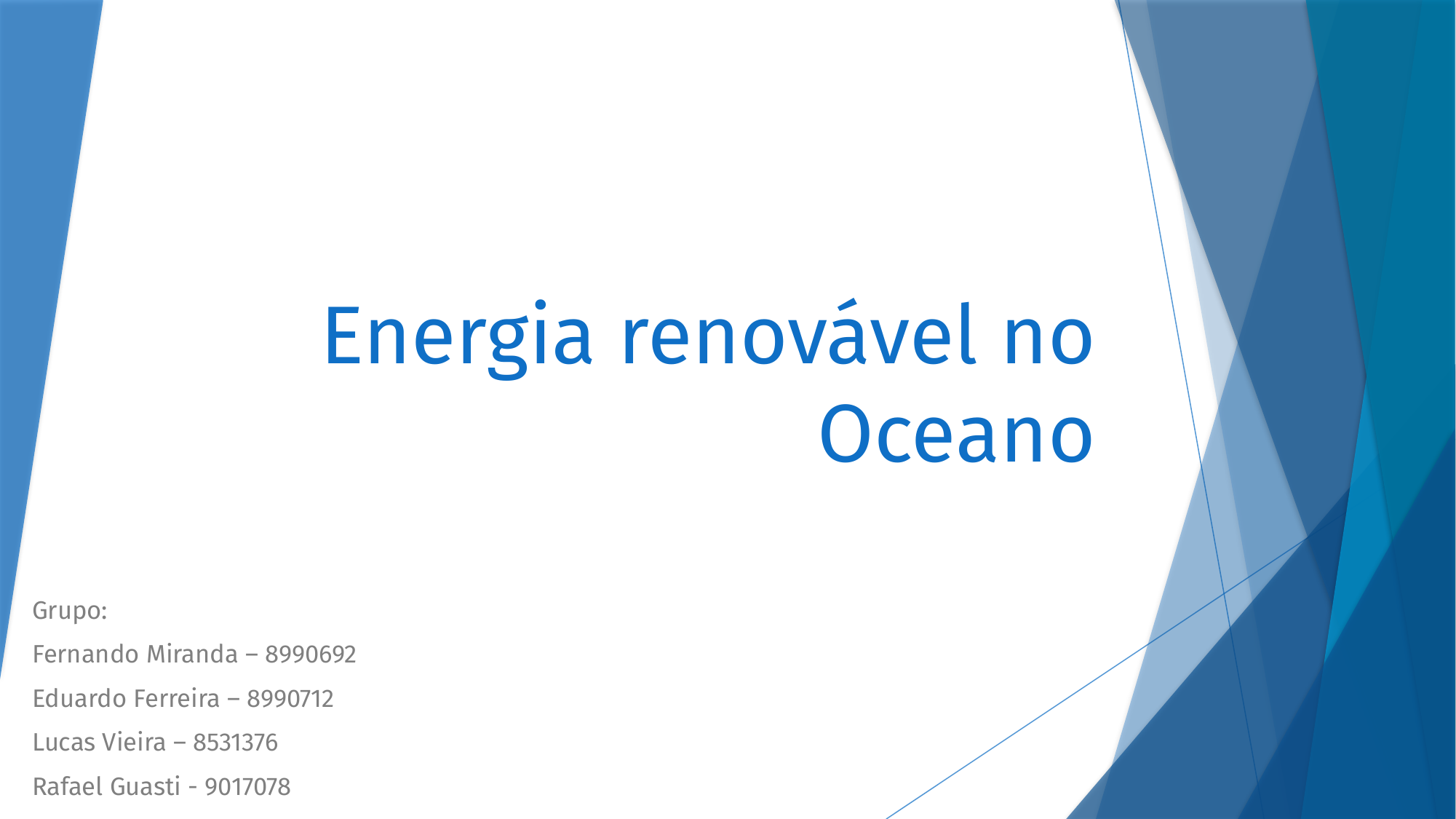

# Energia renovável no Oceano
Grupo:
Fernando Miranda – 8990692
Eduardo Ferreira – 8990712
Lucas Vieira – 8531376
Rafael Guasti - 9017078